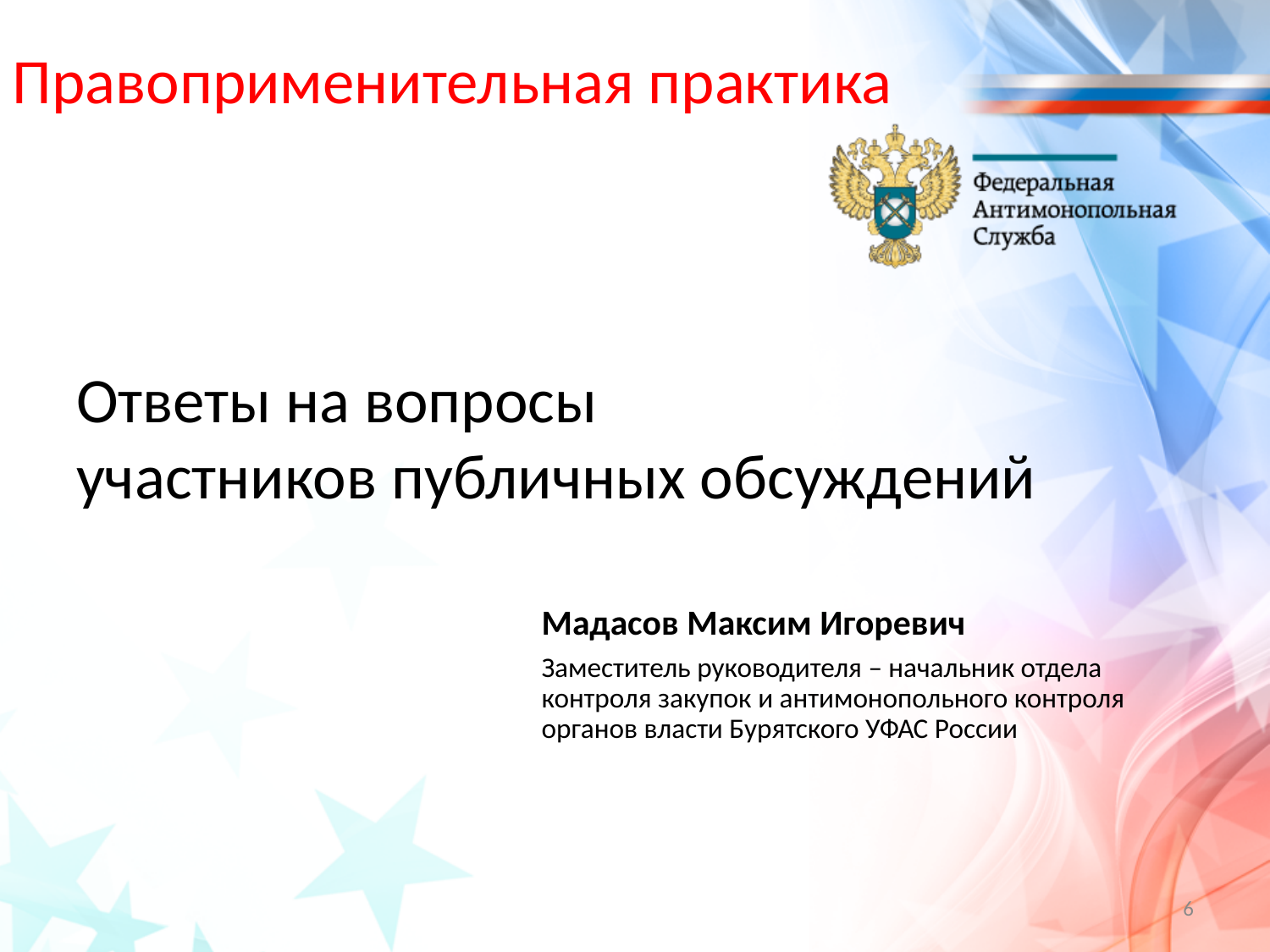

# Правоприменительная практика
Ответы на вопросы
участников публичных обсуждений

Мадасов Максим Игоревич
Заместитель руководителя – начальник отдела контроля закупок и антимонопольного контроля органов власти Бурятского УФАС России
6